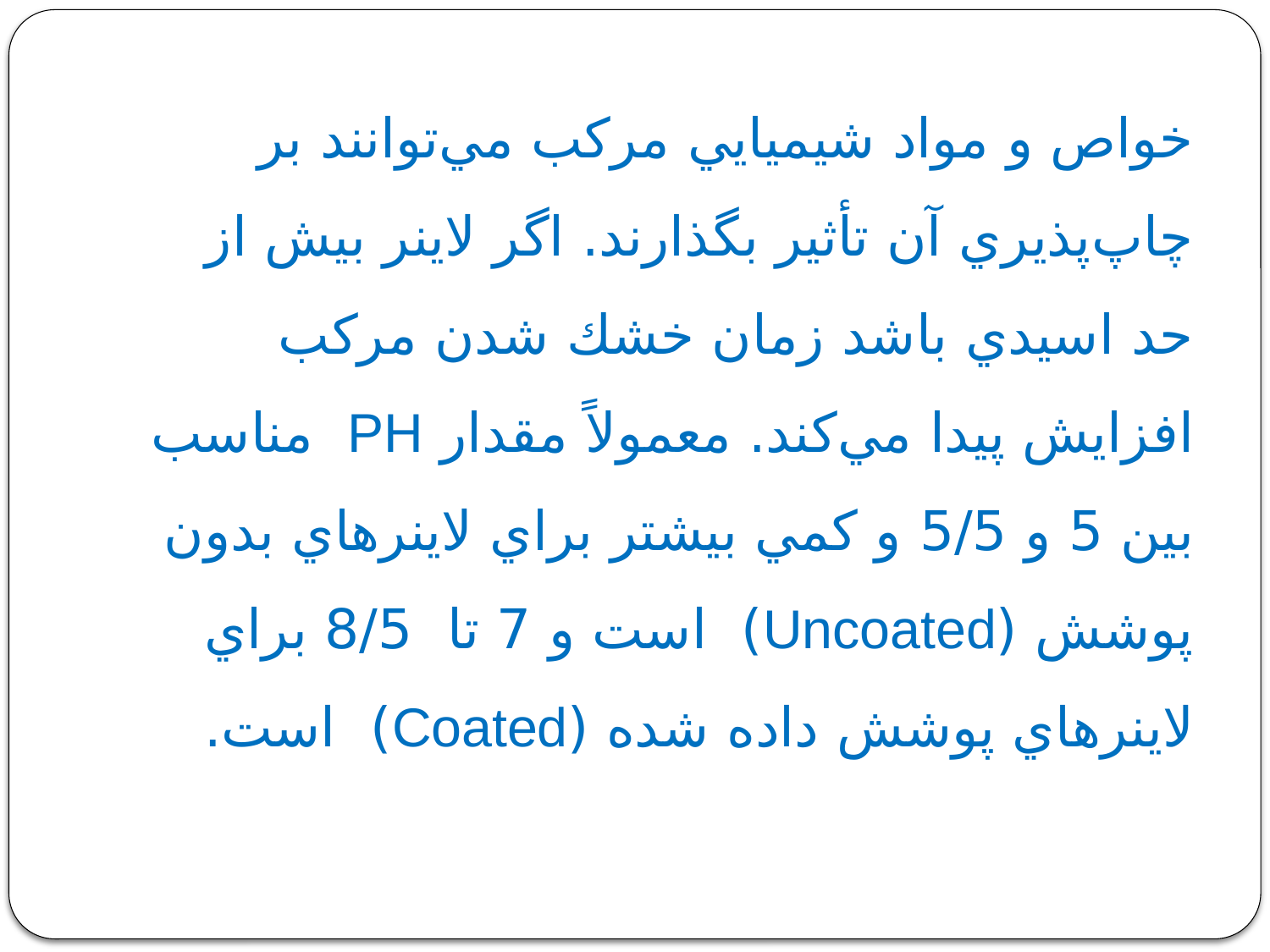

# خواص و مواد شيميايي مركب مي‌‌توانند بر چاپ‌پذيري آن تأثير بگذارند. اگر لاينر بيش از حد اسيدي باشد زمان خشك شدن مركب افزايش پيدا مي‌‌كند. معمولاً مقدار PH  مناسب بين 5 و 5/‌‌5 و كمي بيشتر براي لاينرهاي بدون پوشش (Uncoated)  است و 7 تا  8/5 براي لاينرهاي پوشش‌ داده شده (Coated)  است.